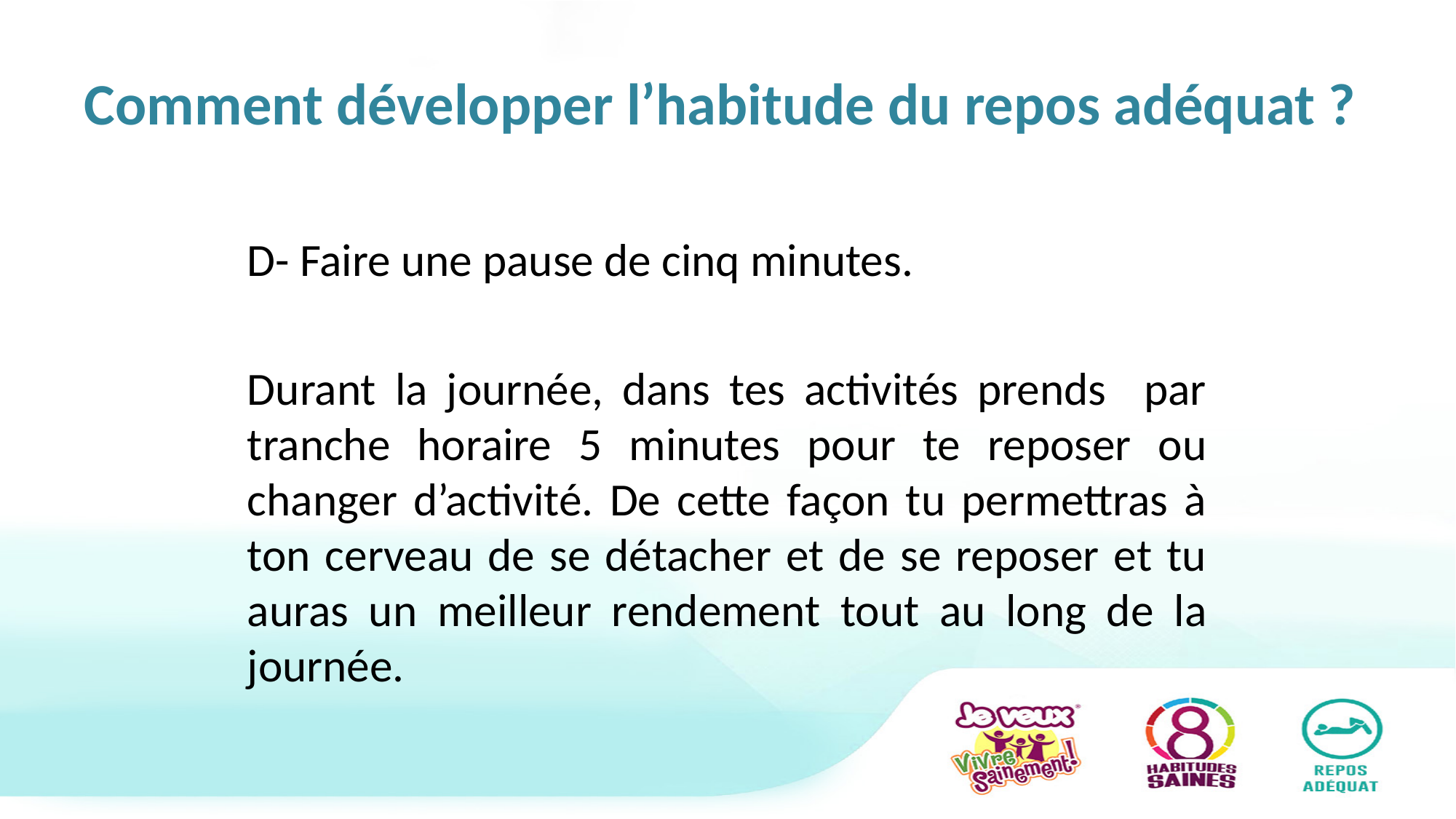

# Comment développer l’habitude du repos adéquat ?

D- Faire une pause de cinq minutes.

Durant la journée, dans tes activités prends  par tranche horaire 5 minutes pour te reposer ou changer d’activité. De cette façon tu permettras à ton cerveau de se détacher et de se reposer et tu auras un meilleur rendement tout au long de la journée.